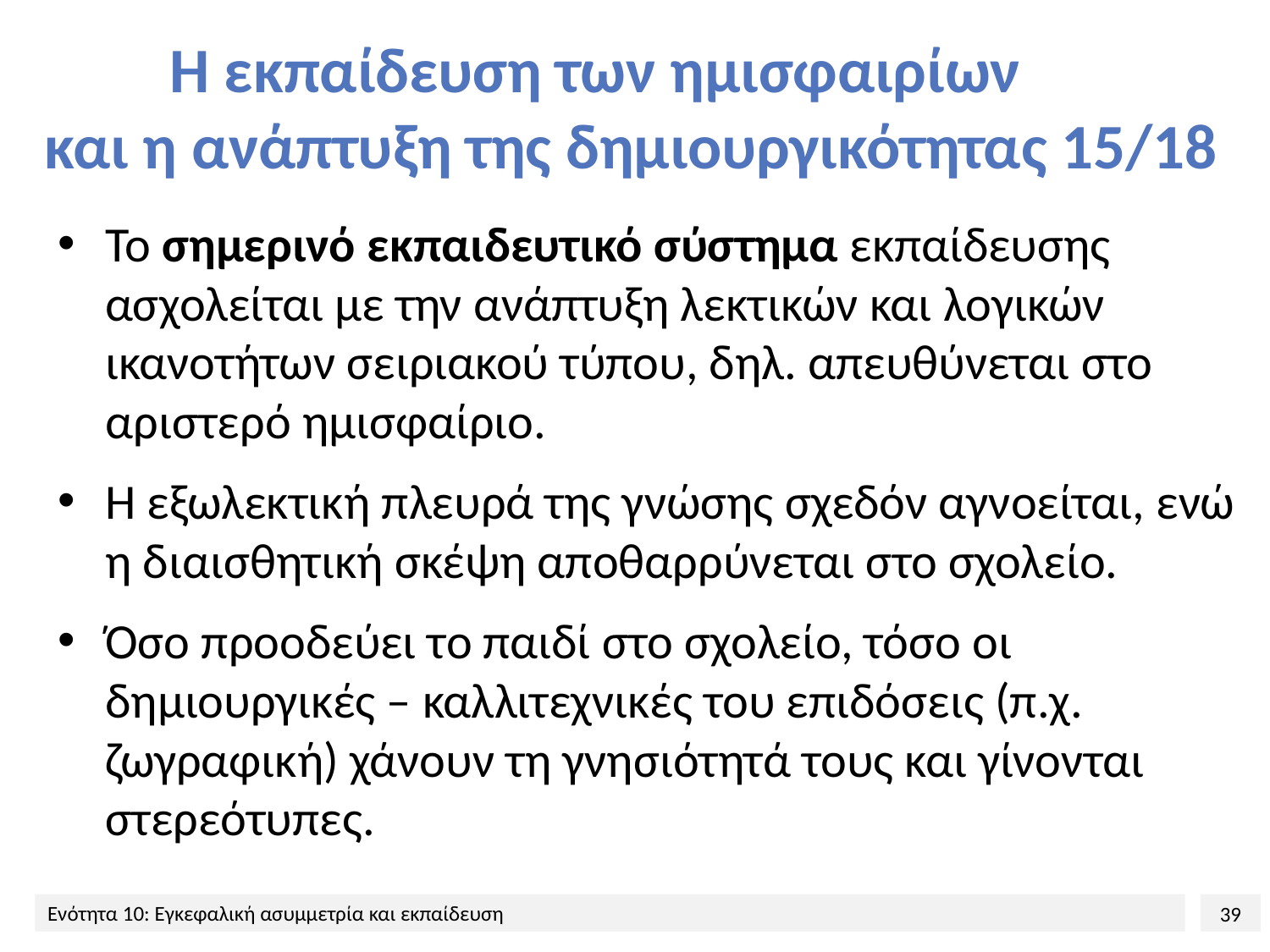

# Η εκπαίδευση των ημισφαιρίων και η ανάπτυξη της δημιουργικότητας 15/18
Το σημερινό εκπαιδευτικό σύστημα εκπαίδευσης ασχολείται με την ανάπτυξη λεκτικών και λογικών ικανοτήτων σειριακού τύπου, δηλ. απευθύνεται στο αριστερό ημισφαίριο.
Η εξωλεκτική πλευρά της γνώσης σχεδόν αγνοείται, ενώ η διαισθητική σκέψη αποθαρρύνεται στο σχολείο.
Όσο προοδεύει το παιδί στο σχολείο, τόσο οι δημιουργικές – καλλιτεχνικές του επιδόσεις (π.χ. ζωγραφική) χάνουν τη γνησιότητά τους και γίνονται στερεότυπες.